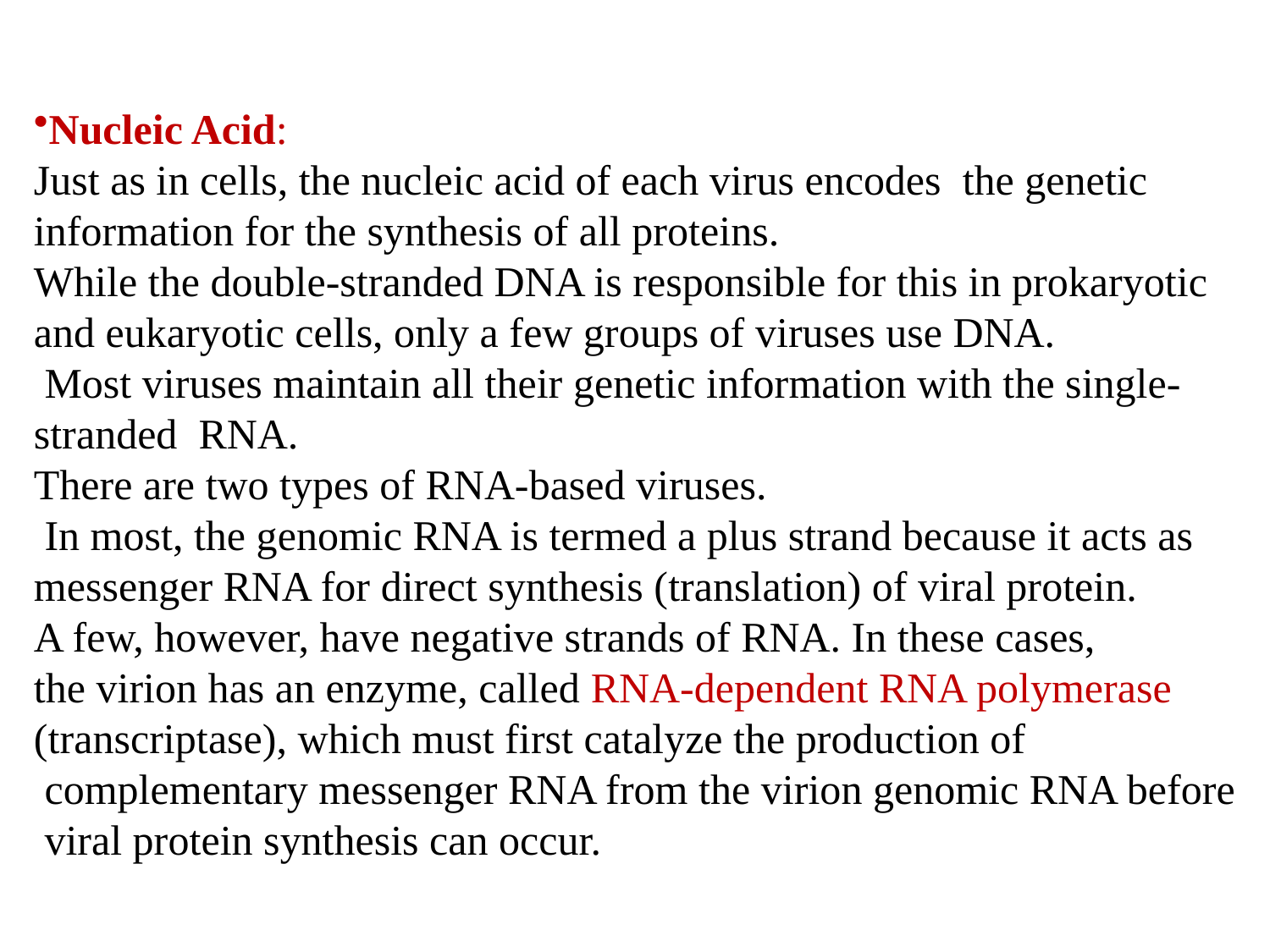

Nucleic Acid:
Just as in cells, the nucleic acid of each virus encodes  the genetic information for the synthesis of all proteins.
While the double-stranded DNA is responsible for this in prokaryotic
and eukaryotic cells, only a few groups of viruses use DNA.
 Most viruses maintain all their genetic information with the single-stranded  RNA.
There are two types of RNA-based viruses.
 In most, the genomic RNA is termed a plus strand because it acts as
messenger RNA for direct synthesis (translation) of viral protein.
A few, however, have negative strands of RNA. In these cases,
the virion has an enzyme, called RNA-dependent RNA polymerase
(transcriptase), which must first catalyze the production of
 complementary messenger RNA from the virion genomic RNA before
 viral protein synthesis can occur.